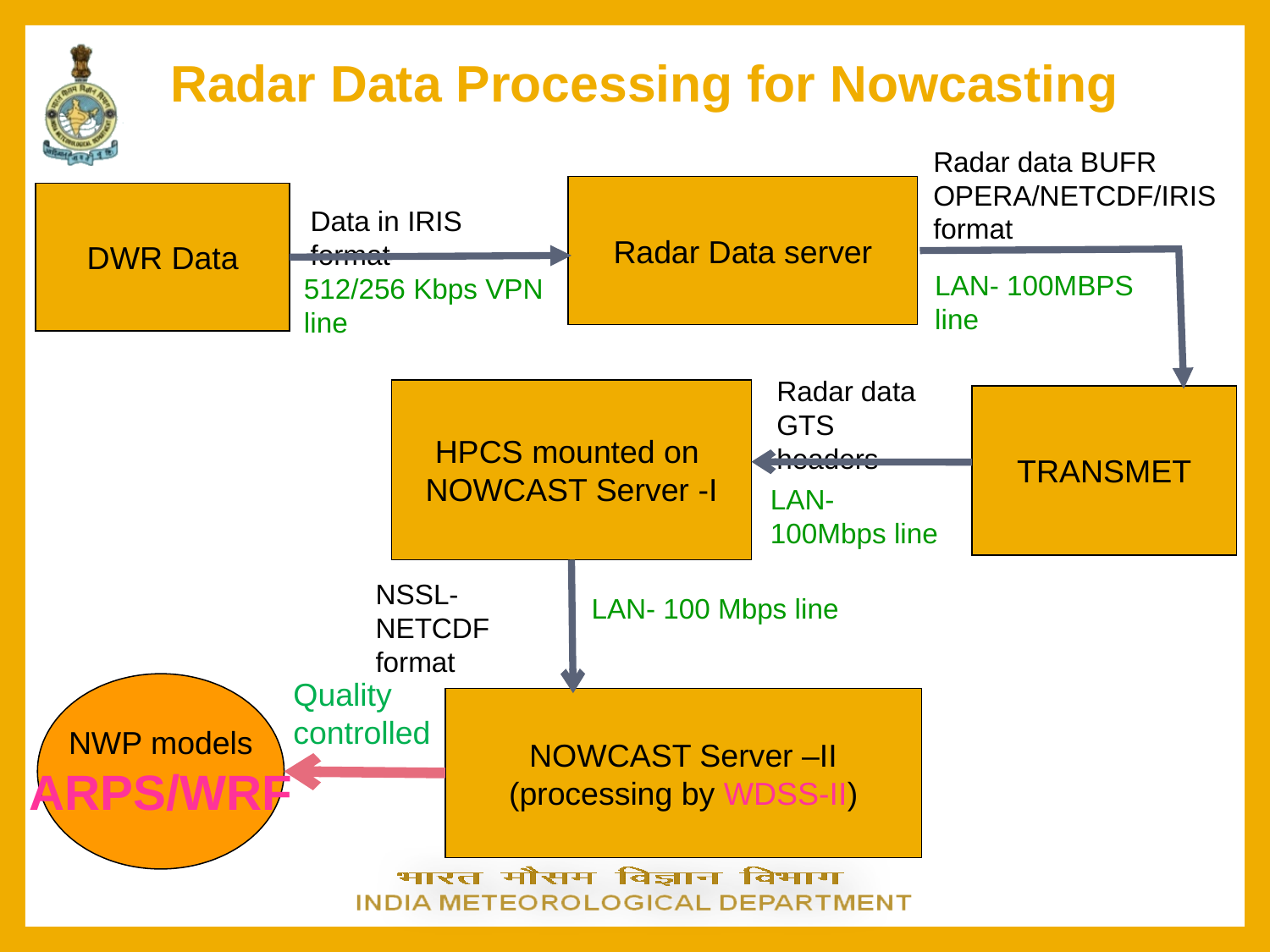

Radar Data Processing for Nowcasting
Radar data BUFR OPERA/NETCDF/IRIS format
Radar Data server
DWR Data
Data in IRIS format
LAN- 100MBPS line
512/256 Kbps VPN line
Radar data GTS headers
HPCS mounted on
NOWCAST Server -I
TRANSMET
LAN- 100Mbps line
NSSL-NETCDF format
LAN- 100 Mbps line
Quality controlled
NWP models
ARPS/WRF
NOWCAST Server –II
(processing by WDSS-II)